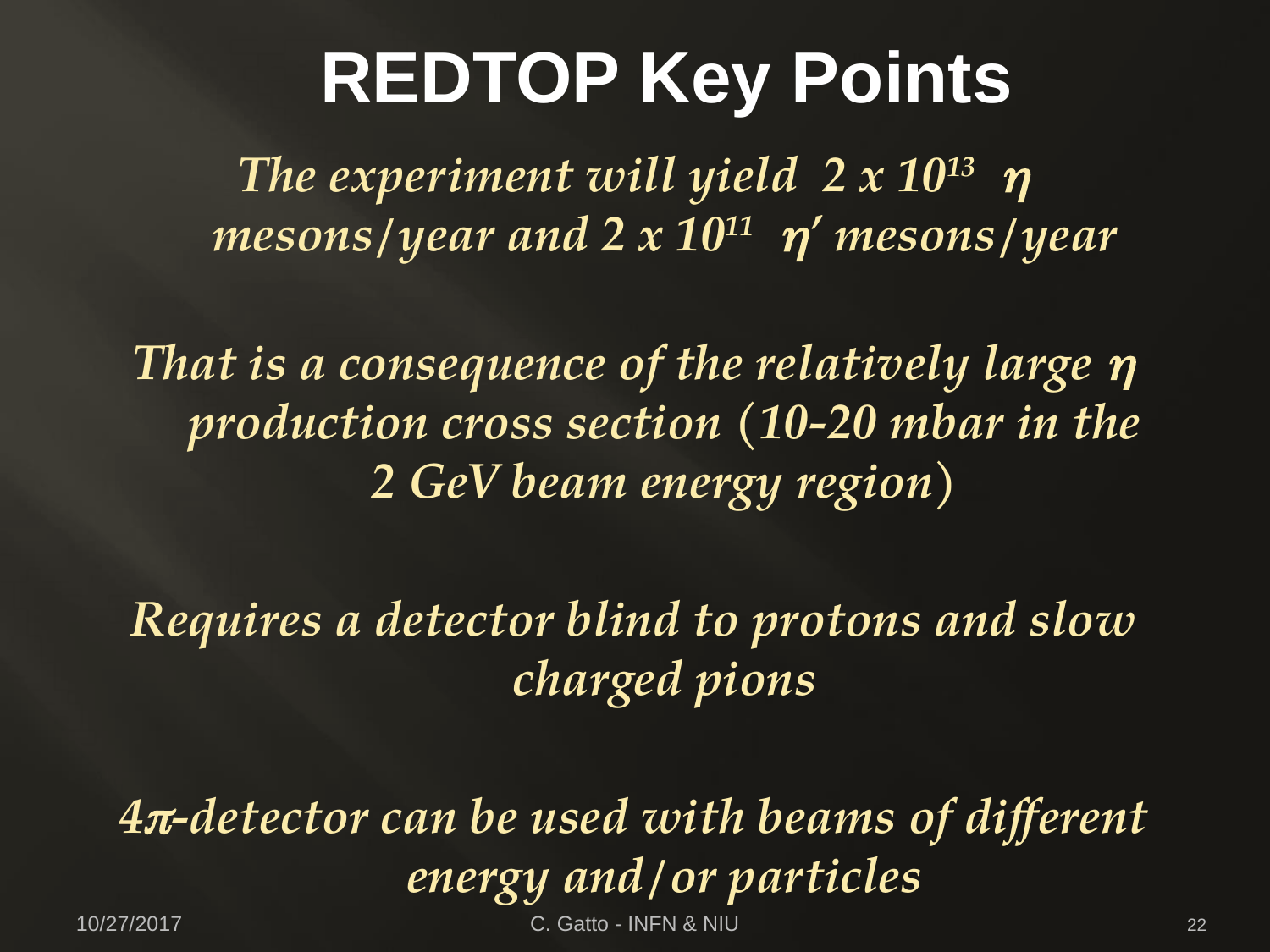

# REDTOP Key Points
The experiment will yield  2 x 1013  η mesons/year and 2 x 1011  η’ mesons/year

That is a consequence of the relatively large η production cross section (10-20 mbar in the 2 GeV beam energy region)

Requires a detector blind to protons and slow charged pions

4π-detector can be used with beams of different energy and/or particles

10/27/2017
C. Gatto - INFN & NIU
22